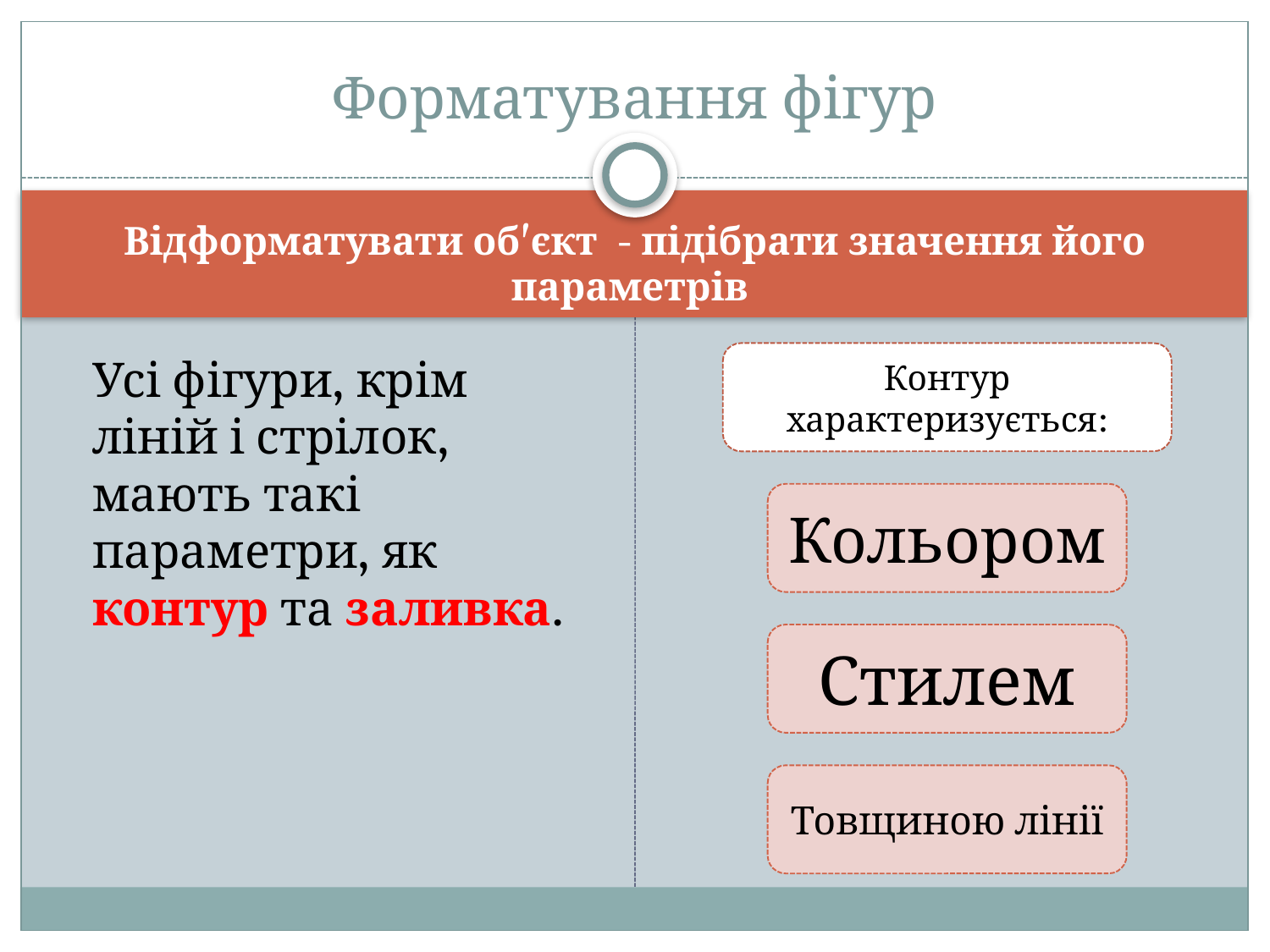

# Форматування фігур
Відформатувати об'єкт  - підібрати значення його параметрів
	Усі фігури, крім ліній і стрілок, мають такі параметри, як контур та заливка.
Контур характеризується:
Кольором
Стилем
Кольором
Стилем
Товщиною лінії